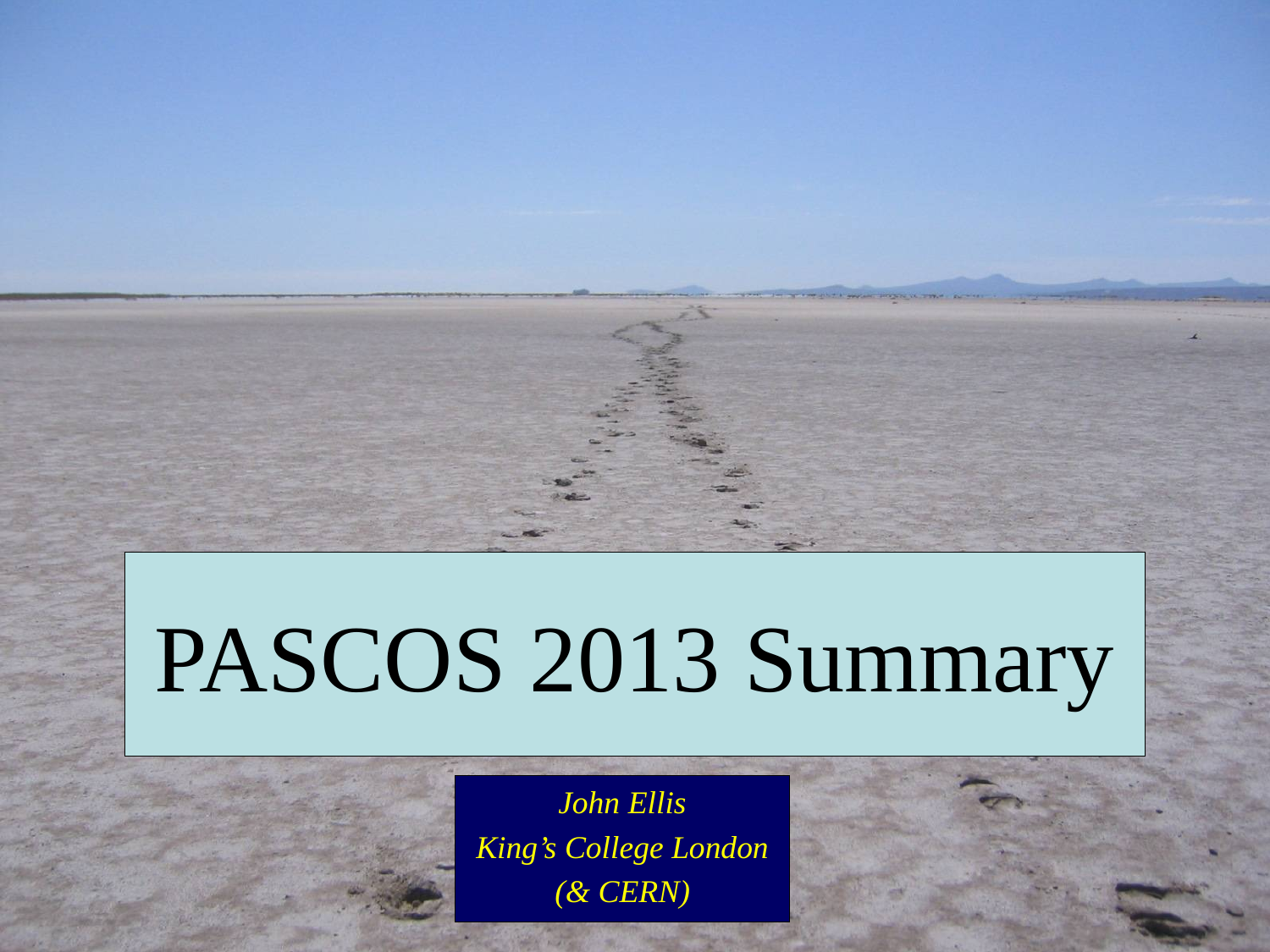

# PASCOS 2013 Summary
John Ellis
King’s College London
(& CERN)